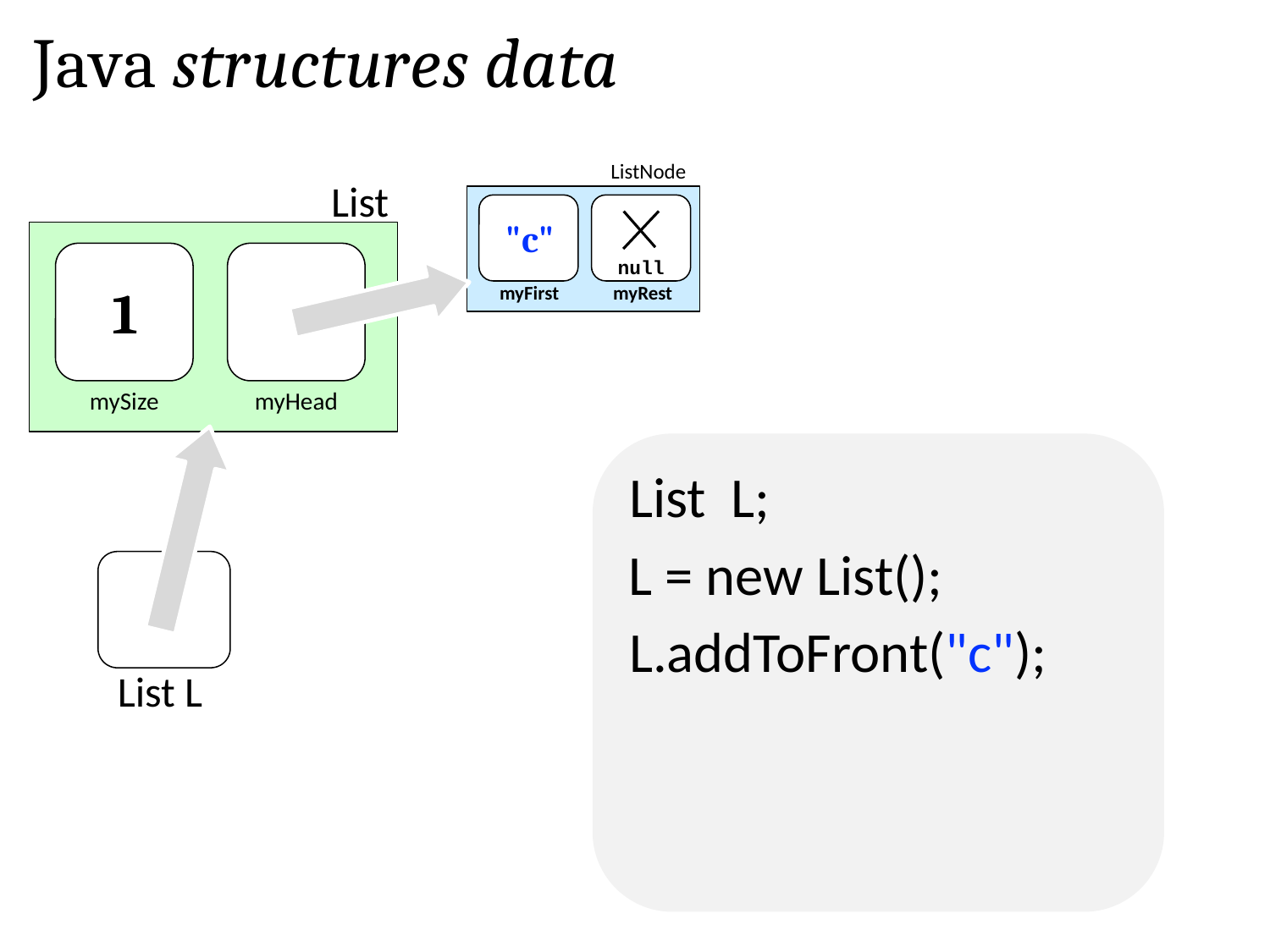

Java structures data
ListNode
List

"c"

null
1

myFirst
myRest
mySize
myHead

List  L;

L = new List();

L.addToFront("c");
List L